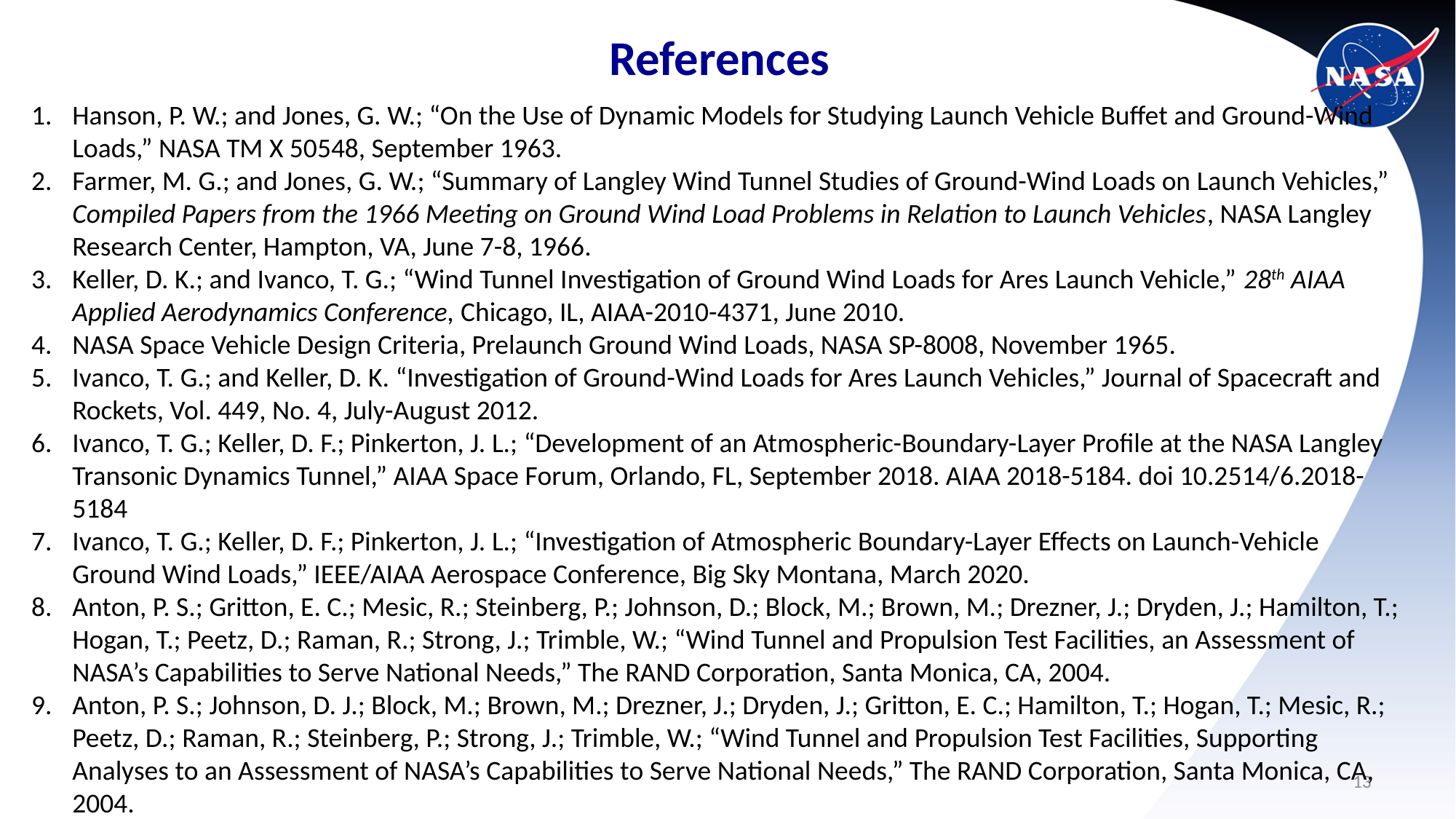

References
Hanson, P. W.; and Jones, G. W.; “On the Use of Dynamic Models for Studying Launch Vehicle Buffet and Ground-Wind Loads,” NASA TM X 50548, September 1963.
Farmer, M. G.; and Jones, G. W.; “Summary of Langley Wind Tunnel Studies of Ground-Wind Loads on Launch Vehicles,” Compiled Papers from the 1966 Meeting on Ground Wind Load Problems in Relation to Launch Vehicles, NASA Langley Research Center, Hampton, VA, June 7-8, 1966.
Keller, D. K.; and Ivanco, T. G.; “Wind Tunnel Investigation of Ground Wind Loads for Ares Launch Vehicle,” 28th AIAA Applied Aerodynamics Conference, Chicago, IL, AIAA-2010-4371, June 2010.
NASA Space Vehicle Design Criteria, Prelaunch Ground Wind Loads, NASA SP-8008, November 1965.
Ivanco, T. G.; and Keller, D. K. “Investigation of Ground-Wind Loads for Ares Launch Vehicles,” Journal of Spacecraft and Rockets, Vol. 449, No. 4, July-August 2012.
Ivanco, T. G.; Keller, D. F.; Pinkerton, J. L.; “Development of an Atmospheric-Boundary-Layer Profile at the NASA Langley Transonic Dynamics Tunnel,” AIAA Space Forum, Orlando, FL, September 2018. AIAA 2018-5184. doi 10.2514/6.2018-5184
Ivanco, T. G.; Keller, D. F.; Pinkerton, J. L.; “Investigation of Atmospheric Boundary-Layer Effects on Launch-Vehicle Ground Wind Loads,” IEEE/AIAA Aerospace Conference, Big Sky Montana, March 2020.
Anton, P. S.; Gritton, E. C.; Mesic, R.; Steinberg, P.; Johnson, D.; Block, M.; Brown, M.; Drezner, J.; Dryden, J.; Hamilton, T.; Hogan, T.; Peetz, D.; Raman, R.; Strong, J.; Trimble, W.; “Wind Tunnel and Propulsion Test Facilities, an Assessment of NASA’s Capabilities to Serve National Needs,” The RAND Corporation, Santa Monica, CA, 2004.
Anton, P. S.; Johnson, D. J.; Block, M.; Brown, M.; Drezner, J.; Dryden, J.; Gritton, E. C.; Hamilton, T.; Hogan, T.; Mesic, R.; Peetz, D.; Raman, R.; Steinberg, P.; Strong, J.; Trimble, W.; “Wind Tunnel and Propulsion Test Facilities, Supporting Analyses to an Assessment of NASA’s Capabilities to Serve National Needs,” The RAND Corporation, Santa Monica, CA, 2004.
13